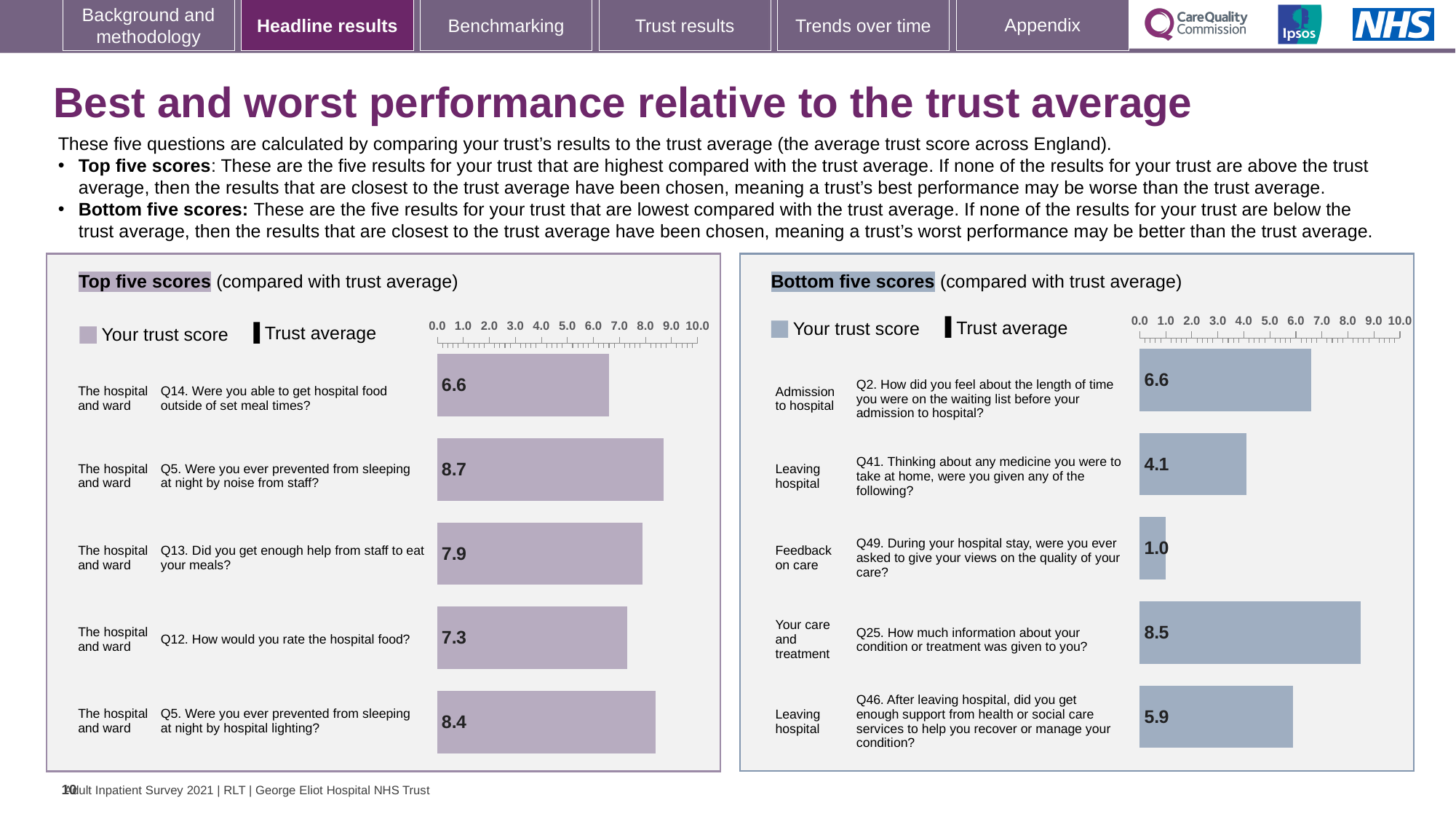

# Best and worst performance relative to the trust average
These five questions are calculated by comparing your trust’s results to the trust average (the average trust score across England).
Top five scores: These are the five results for your trust that are highest compared with the trust average. If none of the results for your trust are above the trust average, then the results that are closest to the trust average have been chosen, meaning a trust’s best performance may be worse than the trust average.
Bottom five scores: These are the five results for your trust that are lowest compared with the trust average. If none of the results for your trust are below the trust average, then the results that are closest to the trust average have been chosen, meaning a trust’s worst performance may be better than the trust average.

### Chart

| Category | Trust score | National average |
|---|---|---|
| Admission to hospital Q2. How did you feel about the length of time you were on the waiting list before your admission to hospital? | 6.6 | 7.5 |
| Leaving hospital Q41. Thinking about any medicine you were to take at home, were you given any of the following? | 4.1 | 4.6 |
| Feedback on care Q49. During your hospital stay, were you ever asked to give your views on the quality of your care? | 1.0 | 1.4 |
| Your care and treatment Q25. How much information about your condition or treatment was given to you? | 8.5 | 8.8 |
| Leaving hospital Q46. After leaving hospital, did you get enough support from health or social care services to help you recover or manage your condition? | 5.9 | 6.2 |

### Chart

| Category | Trust score | National average |
|---|---|---|
| The hospital and ward Q14. Were you able to get hospital food outside of set meal times? | 6.6 | 5.9 |
| The hospital and ward Q5. Were you ever prevented from sleeping at night by noise from staff? | 8.7 | 8.1 |
| The hospital and ward Q13. Did you get enough help from staff to eat your meals? | 7.9 | 7.5 |
| The hospital and ward Q12. How would you rate the hospital food? | 7.3 | 7.0 |
| The hospital and ward Q5. Were you ever prevented from sleeping at night by hospital lighting? | 8.4 | 8.1 |
Bottom five scores (compared with trust average)
Top five scores (compared with trust average)

[unsupported chart]

[unsupported chart]

Trust average
Your trust score

Trust average
Your trust score

| The hospital and ward |  | Q14. Were you able to get hospital food outside of set meal times? |
| --- | --- | --- |
| The hospital and ward |  | Q5. Were you ever prevented from sleeping at night by noise from staff? |
| The hospital and ward |  | Q13. Did you get enough help from staff to eat your meals? |
| The hospital and ward |  | Q12. How would you rate the hospital food? |
| The hospital and ward |  | Q5. Were you ever prevented from sleeping at night by hospital lighting? |
| Admission to hospital |  | Q2. How did you feel about the length of time you were on the waiting list before your admission to hospital? |
| --- | --- | --- |
| Leaving hospital |  | Q41. Thinking about any medicine you were to take at home, were you given any of the following? |
| Feedback on care |  | Q49. During your hospital stay, were you ever asked to give your views on the quality of your care? |
| Your care and treatment |  | Q25. How much information about your condition or treatment was given to you? |
| Leaving hospital |  | Q46. After leaving hospital, did you get enough support from health or social care services to help you recover or manage your condition? |
10